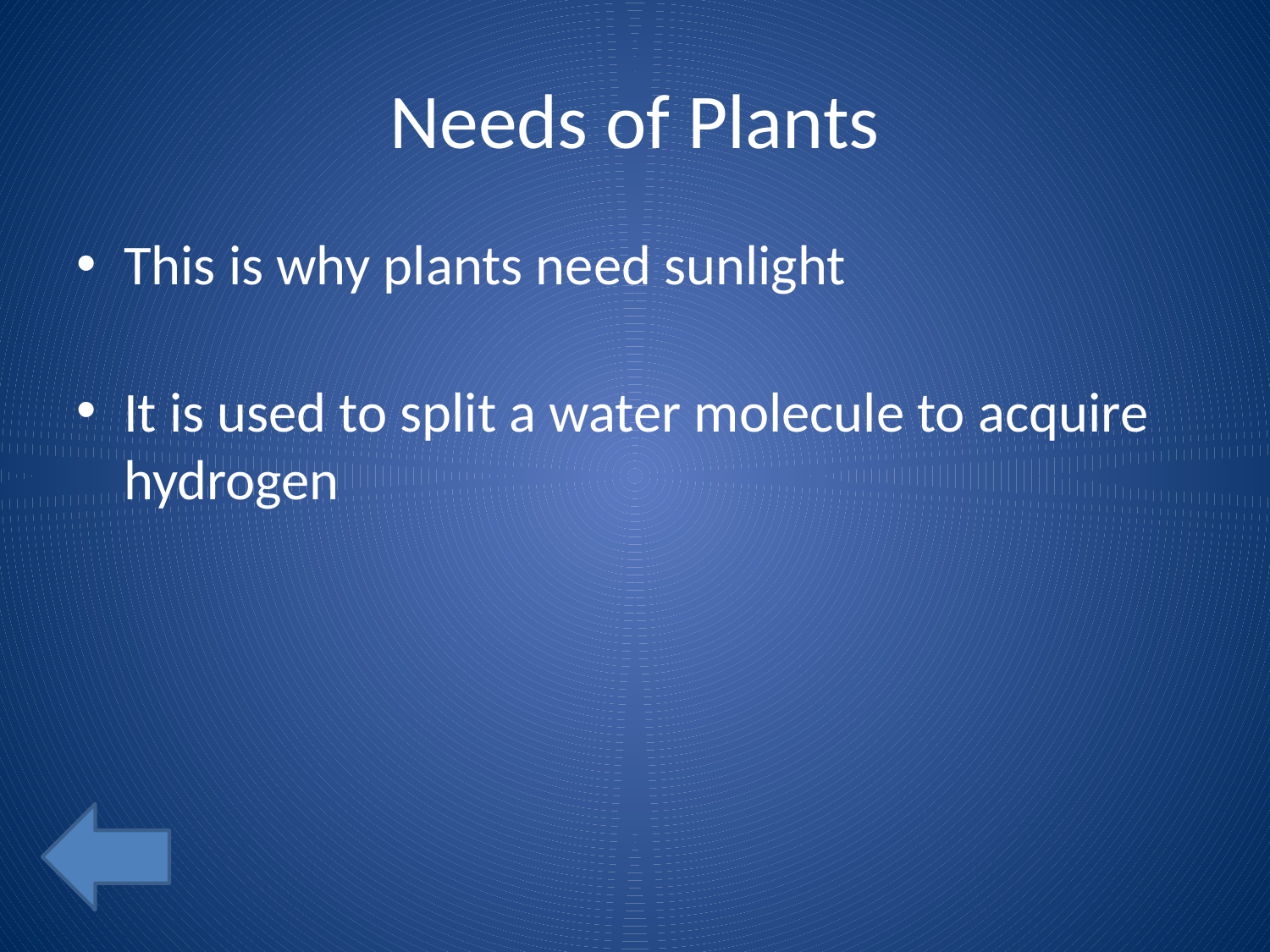

# Needs of Plants
This is why plants need sunlight
It is used to split a water molecule to acquire hydrogen